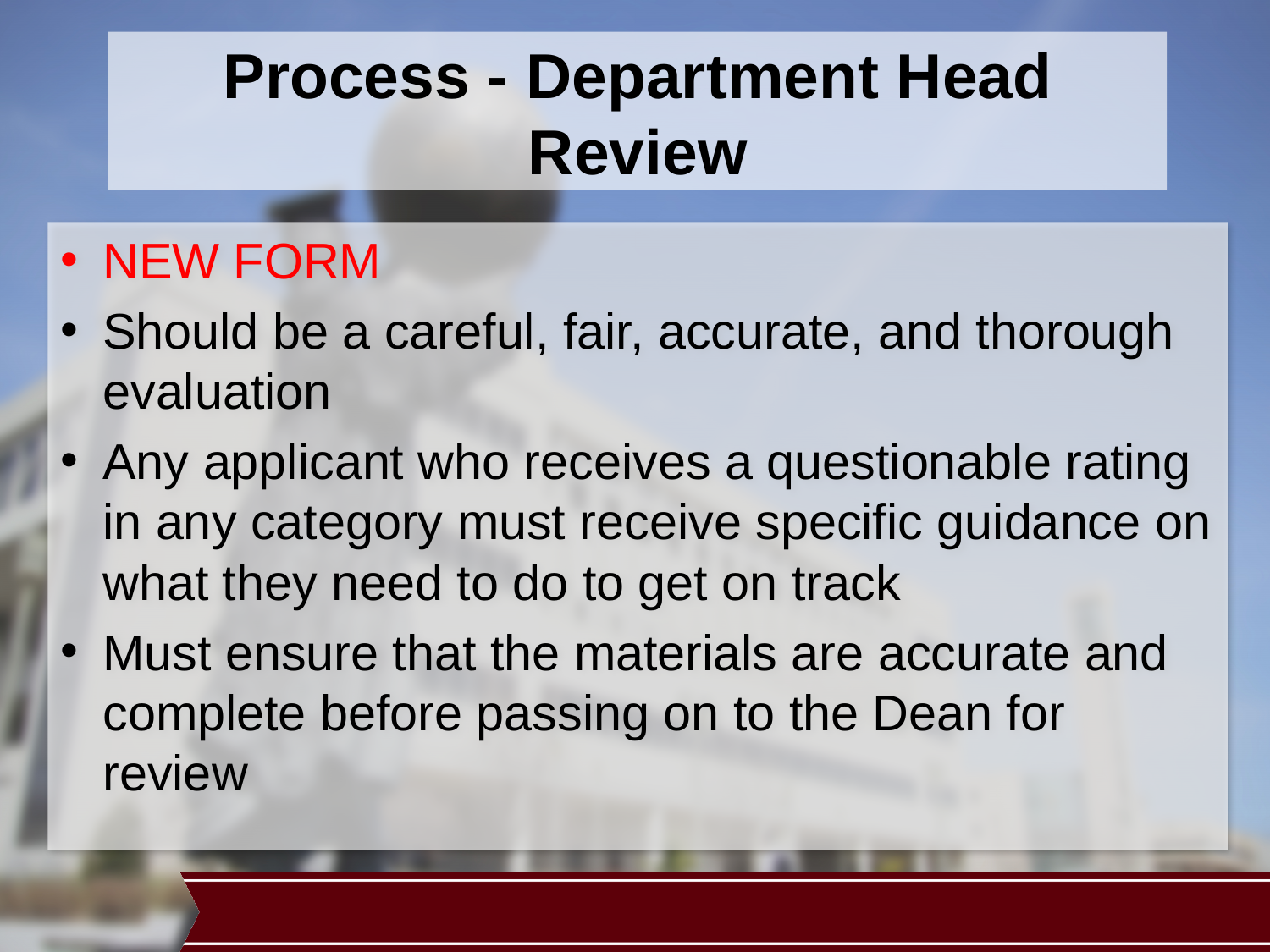

# Process - Department Head Review
NEW FORM
Should be a careful, fair, accurate, and thorough evaluation
Any applicant who receives a questionable rating in any category must receive specific guidance on what they need to do to get on track
Must ensure that the materials are accurate and complete before passing on to the Dean for review